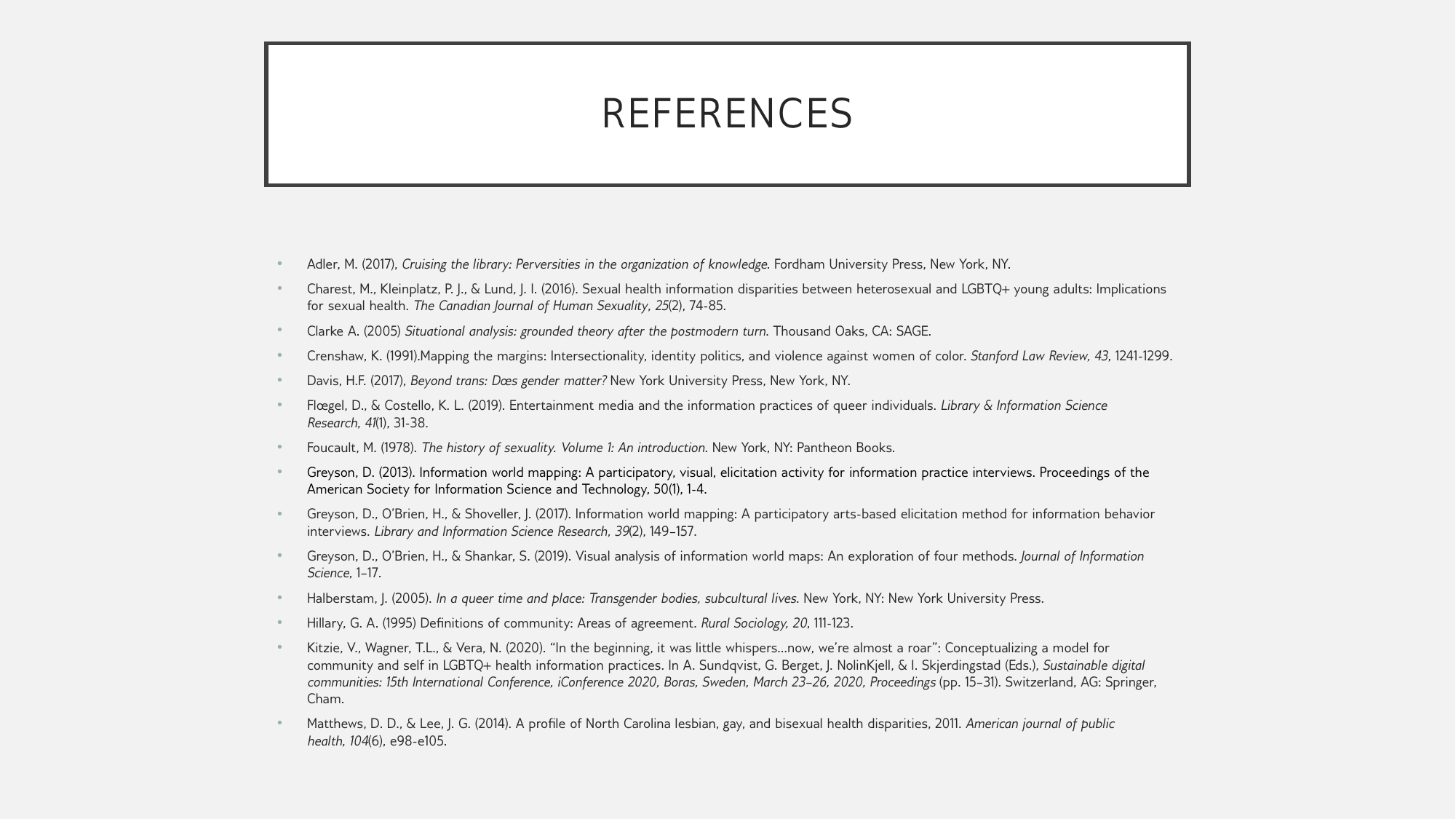

# References

Adler, M. (2017), Cruising the library: Perversities in the organization of knowledge. Fordham University Press, New York, NY.
Charest, M., Kleinplatz, P. J., & Lund, J. I. (2016). Sexual health information disparities between heterosexual and LGBTQ+ young adults: Implications for sexual health. The Canadian Journal of Human Sexuality, 25(2), 74-85.
Clarke A. (2005) Situational analysis: grounded theory after the postmodern turn. Thousand Oaks, CA: SAGE.
Crenshaw, K. (1991).Mapping the margins: Intersectionality, identity politics, and violence against women of color. Stanford Law Review, 43, 1241-1299.
Davis, H.F. (2017), Beyond trans: Does gender matter? New York University Press, New York, NY.
Floegel, D., & Costello, K. L. (2019). Entertainment media and the information practices of queer individuals. Library & Information Science Research, 41(1), 31-38.
Foucault, M. (1978). The history of sexuality. Volume 1: An introduction. New York, NY: Pantheon Books.
Greyson, D. (2013). Information world mapping: A participatory, visual, elicitation activity for information practice interviews. Proceedings of the American Society for Information Science and Technology, 50(1), 1-4.
Greyson, D., O’Brien, H., & Shoveller, J. (2017). Information world mapping: A participatory arts-based elicitation method for information behavior interviews. Library and Information Science Research, 39(2), 149–157.
Greyson, D., O’Brien, H., & Shankar, S. (2019). Visual analysis of information world maps: An exploration of four methods. Journal of Information Science, 1–17.
Halberstam, J. (2005). In a queer time and place: Transgender bodies, subcultural lives. New York, NY: New York University Press.
Hillary, G. A. (1995) Definitions of community: Areas of agreement. Rural Sociology, 20, 111-123.
Kitzie, V., Wagner, T.L., & Vera, N. (2020). “In the beginning, it was little whispers…now, we’re almost a roar”: Conceptualizing a model for community and self in LGBTQ+ health information practices. In A. Sundqvist, G. Berget, J. NolinKjell, & I. Skjerdingstad (Eds.), Sustainable digital communities: 15th International Conference, iConference 2020, Boras, Sweden, March 23–26, 2020, Proceedings (pp. 15–31). Switzerland, AG: Springer, Cham.
Matthews, D. D., & Lee, J. G. (2014). A profile of North Carolina lesbian, gay, and bisexual health disparities, 2011. American journal of public health, 104(6), e98-e105.